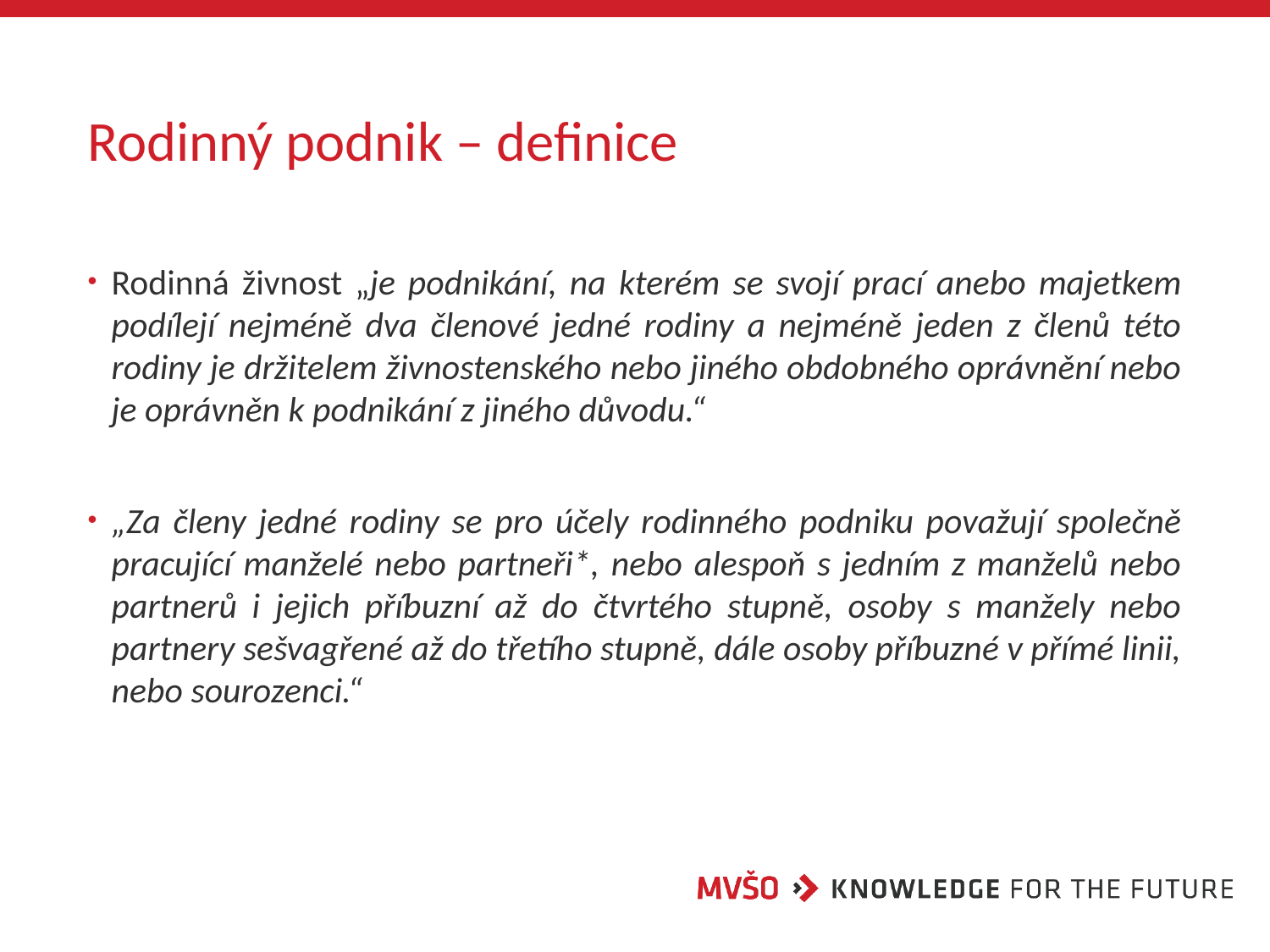

# Rodinný podnik – definice
Rodinná živnost „je podnikání, na kterém se svojí prací anebo majetkem podílejí nejméně dva členové jedné rodiny a nejméně jeden z členů této rodiny je držitelem živnostenského nebo jiného obdobného oprávnění nebo je oprávněn k podnikání z jiného důvodu.“

„Za členy jedné rodiny se pro účely rodinného podniku považují společně pracující manželé nebo partneři*, nebo alespoň s jedním z manželů nebo partnerů i jejich příbuzní až do čtvrtého stupně, osoby s manžely nebo partnery sešvagřené až do třetího stupně, dále osoby příbuzné v přímé linii, nebo sourozenci.“